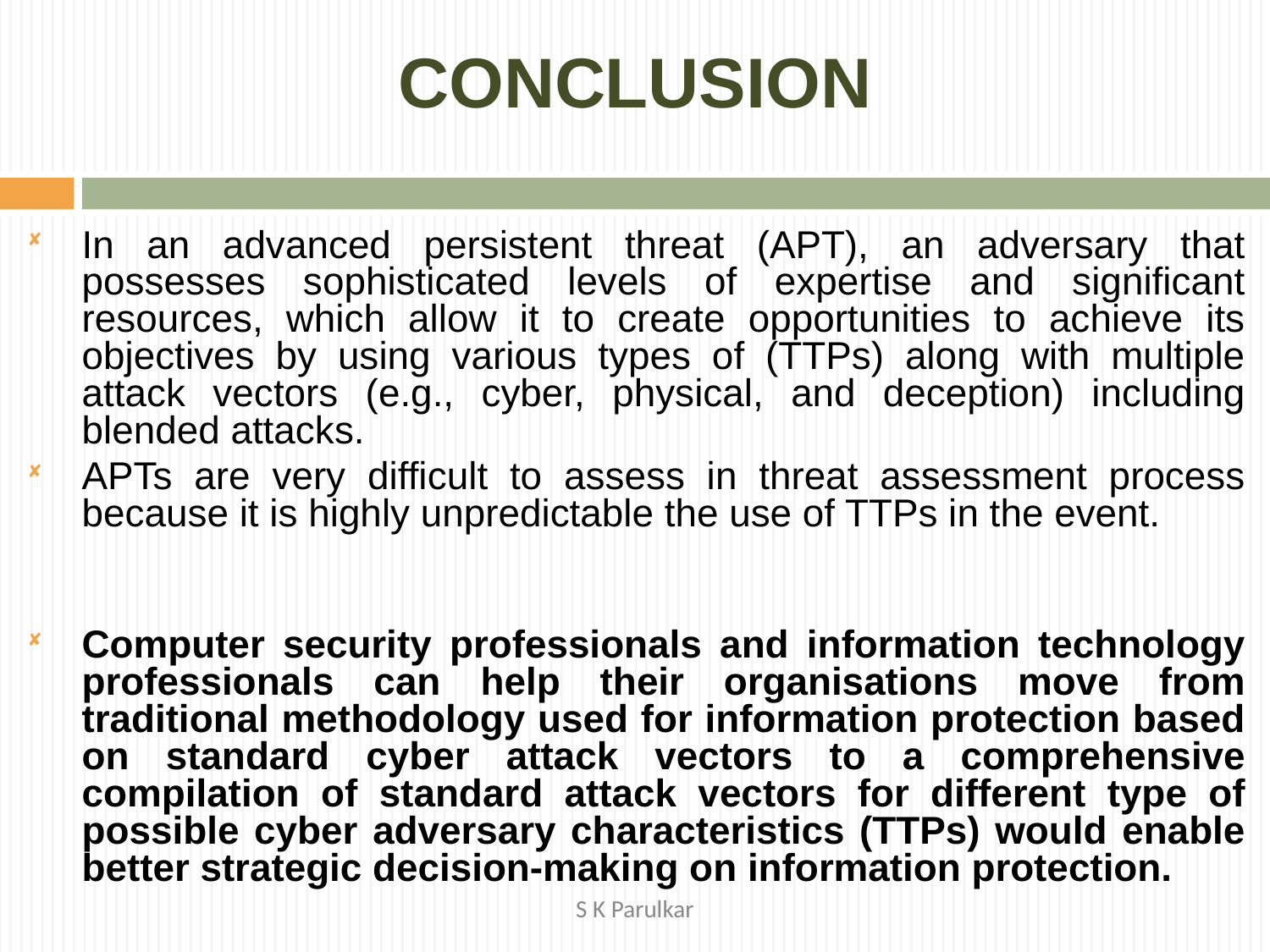

# CONCLUSION
In an advanced persistent threat (APT), an adversary that possesses sophisticated levels of expertise and significant resources, which allow it to create opportunities to achieve its objectives by using various types of (TTPs) along with multiple attack vectors (e.g., cyber, physical, and deception) including blended attacks.
APTs are very difficult to assess in threat assessment process because it is highly unpredictable the use of TTPs in the event.

Computer security professionals and information technology professionals can help their organisations move from traditional methodology used for information protection based on standard cyber attack vectors to a comprehensive compilation of standard attack vectors for different type of possible cyber adversary characteristics (TTPs) would enable better strategic decision-making on information protection.
16
S K Parulkar